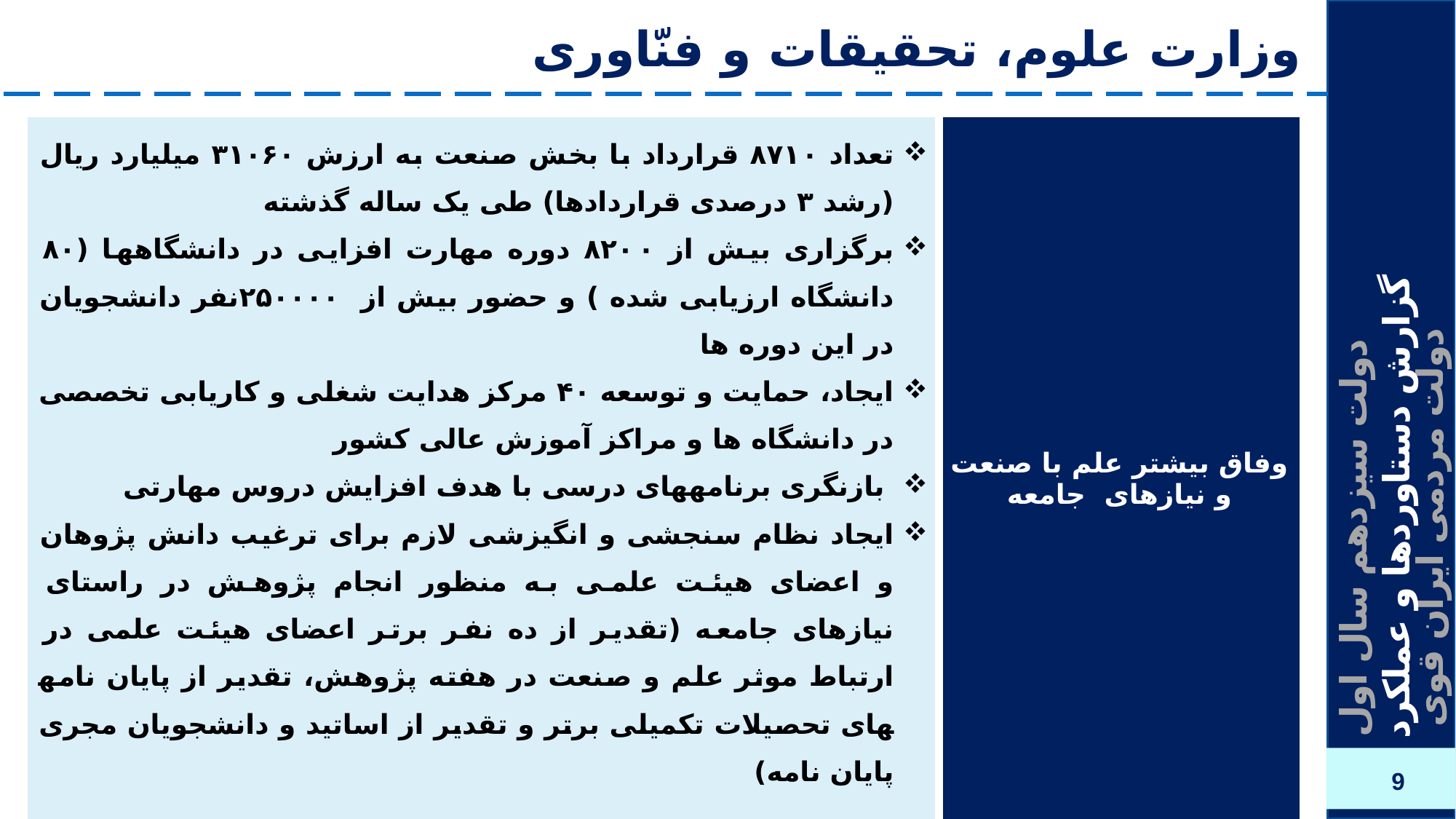

# وزارت علوم، تحقیقات و فنّاوری
| تعداد ۸۷۱۰ قرارداد با بخش صنعت به ارزش ۳۱۰۶۰ میلیارد ریال (رشد ۳ درصدی قراردادها) طی یک ساله گذشته برگزاری بیش از ۸۲۰۰ دوره مهارت افزایی در دانشگاه­ها (۸۰ دانشگاه ارزیابی شده ) و حضور بیش از ۲۵۰۰۰۰نفر دانشجویان در این دوره ها ایجاد، حمایت و توسعه ۴۰ مرکز هدایت شغلی و کاریابی تخصصی در دانشگاه ها و مراکز آموزش عالی کشور بازنگری برنامه­های درسی با هدف افزایش دروس مهارتی ایجاد نظام سنجشی و انگیزشی لازم برای ترغیب دانش پژوهان و اعضای هیئت علمی به منظور انجام پژوهش در راستای نیازهای جامعه (تقدیر از ده نفر برتر اعضای هیئت علمی در ارتباط موثر علم و صنعت در هفته پژوهش، تقدیر از پایان نامه­های تحصیلات تکمیلی برتر و تقدیر از اساتید و دانشجویان مجری پایان نامه) | وفاق بیشتر علم با صنعت و نیازهای جامعه |
| --- | --- |